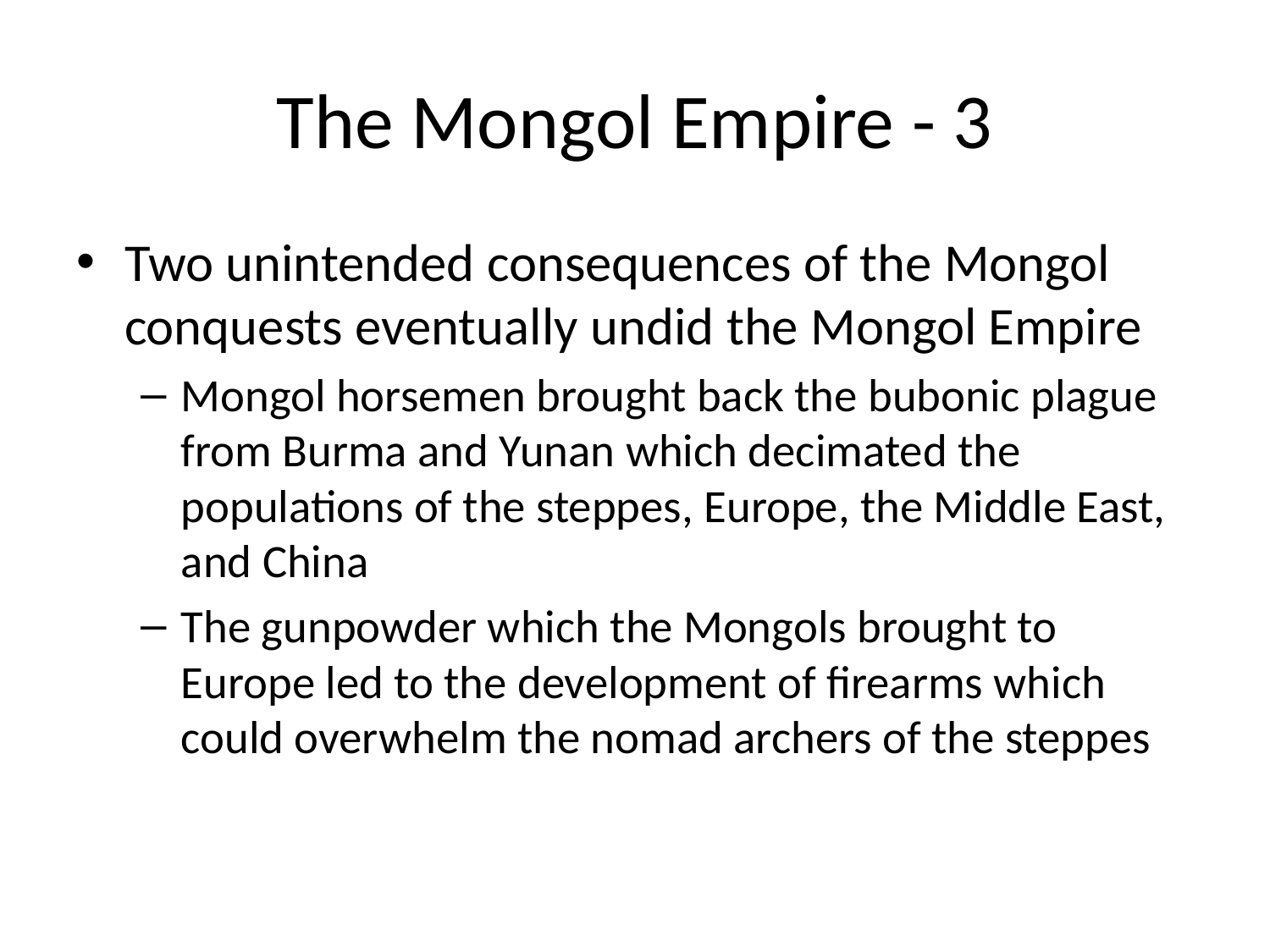

# The Mongol Empire - 3
Two unintended consequences of the Mongol conquests eventually undid the Mongol Empire
Mongol horsemen brought back the bubonic plague from Burma and Yunan which decimated the populations of the steppes, Europe, the Middle East, and China
The gunpowder which the Mongols brought to Europe led to the development of firearms which could overwhelm the nomad archers of the steppes